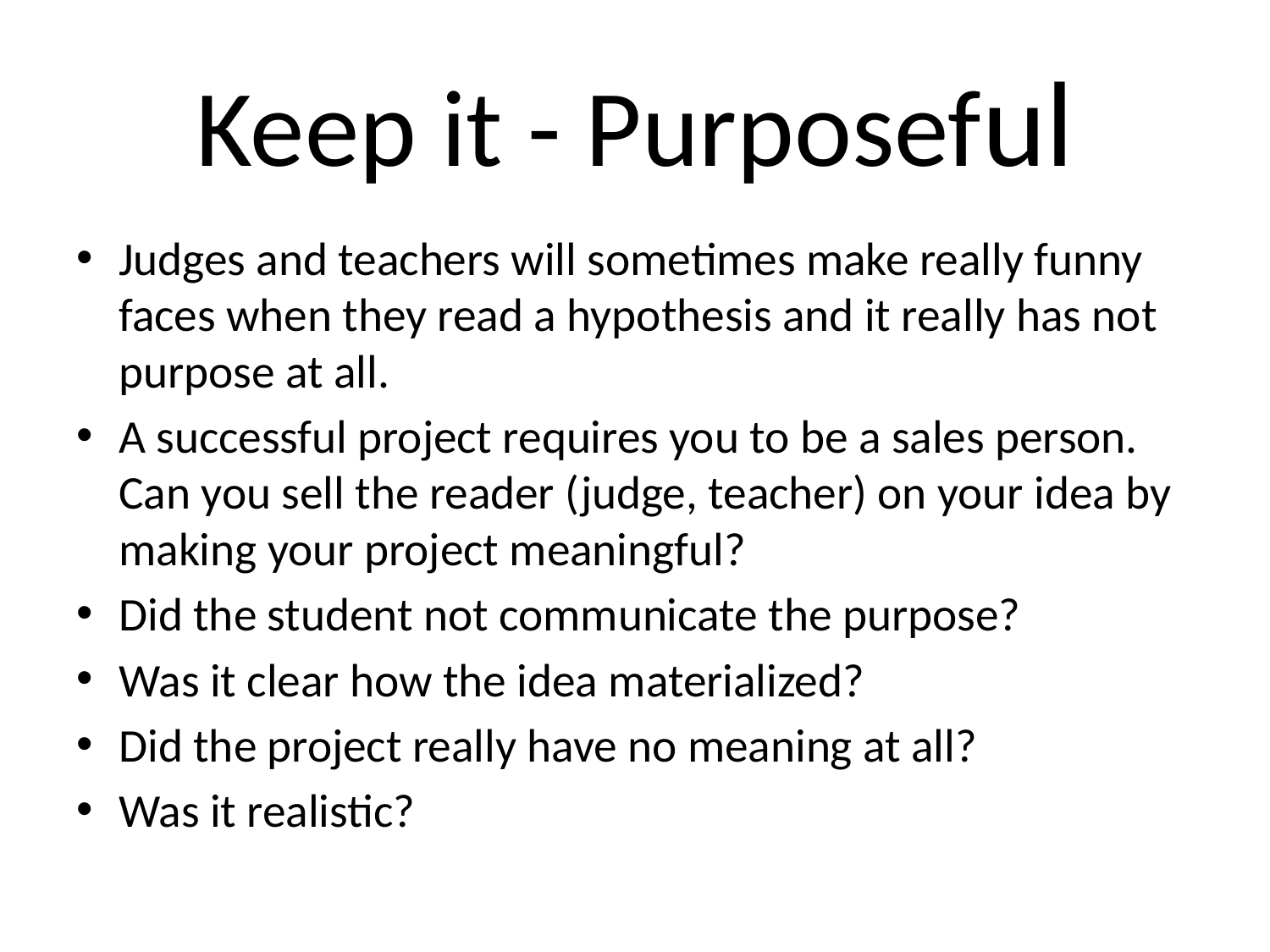

# Keep it - Purposeful
Judges and teachers will sometimes make really funny faces when they read a hypothesis and it really has not purpose at all.
A successful project requires you to be a sales person.  Can you sell the reader (judge, teacher) on your idea by making your project meaningful?
Did the student not communicate the purpose?
Was it clear how the idea materialized?
Did the project really have no meaning at all?
Was it realistic?